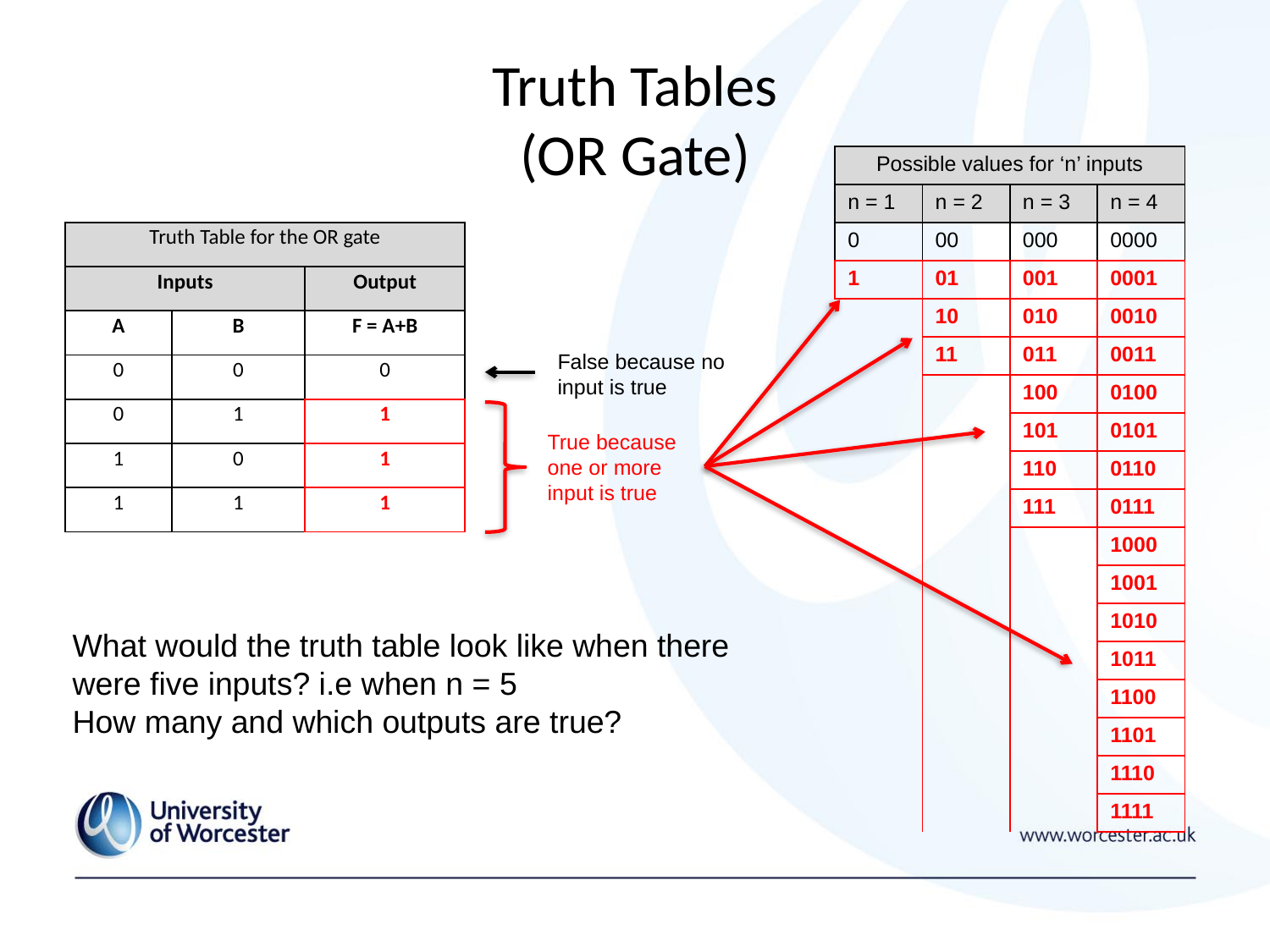

# Truth Tables (OR Gate)
| Possible values for ‘n’ inputs |  |  |  |
| --- | --- | --- | --- |
| n = 1 | n = 2 | n = 3 | n = 4 |
| 0 | 00 | 000 | 0000 |
| 1 | 01 | 001 | 0001 |
|  | 10 | 010 | 0010 |
|  | 11 | 011 | 0011 |
|  |  | 100 | 0100 |
|  |  | 101 | 0101 |
|  |  | 110 | 0110 |
|  |  | 111 | 0111 |
|  |  |  | 1000 |
|  |  |  | 1001 |
|  |  |  | 1010 |
|  |  |  | 1011 |
|  |  |  | 1100 |
|  |  |  | 1101 |
|  |  |  | 1110 |
|  |  |  | 1111 |
| Truth Table for the OR gate |  |  |
| --- | --- | --- |
| Inputs |  | Output |
| A | B | F = A+B |
| 0 | 0 | 0 |
| 0 | 1 | 1 |
| 1 | 0 | 1 |
| 1 | 1 | 1 |
False because no input is true

True because one or more input is true
What would the truth table look like when there were five inputs? i.e when n = 5
How many and which outputs are true?